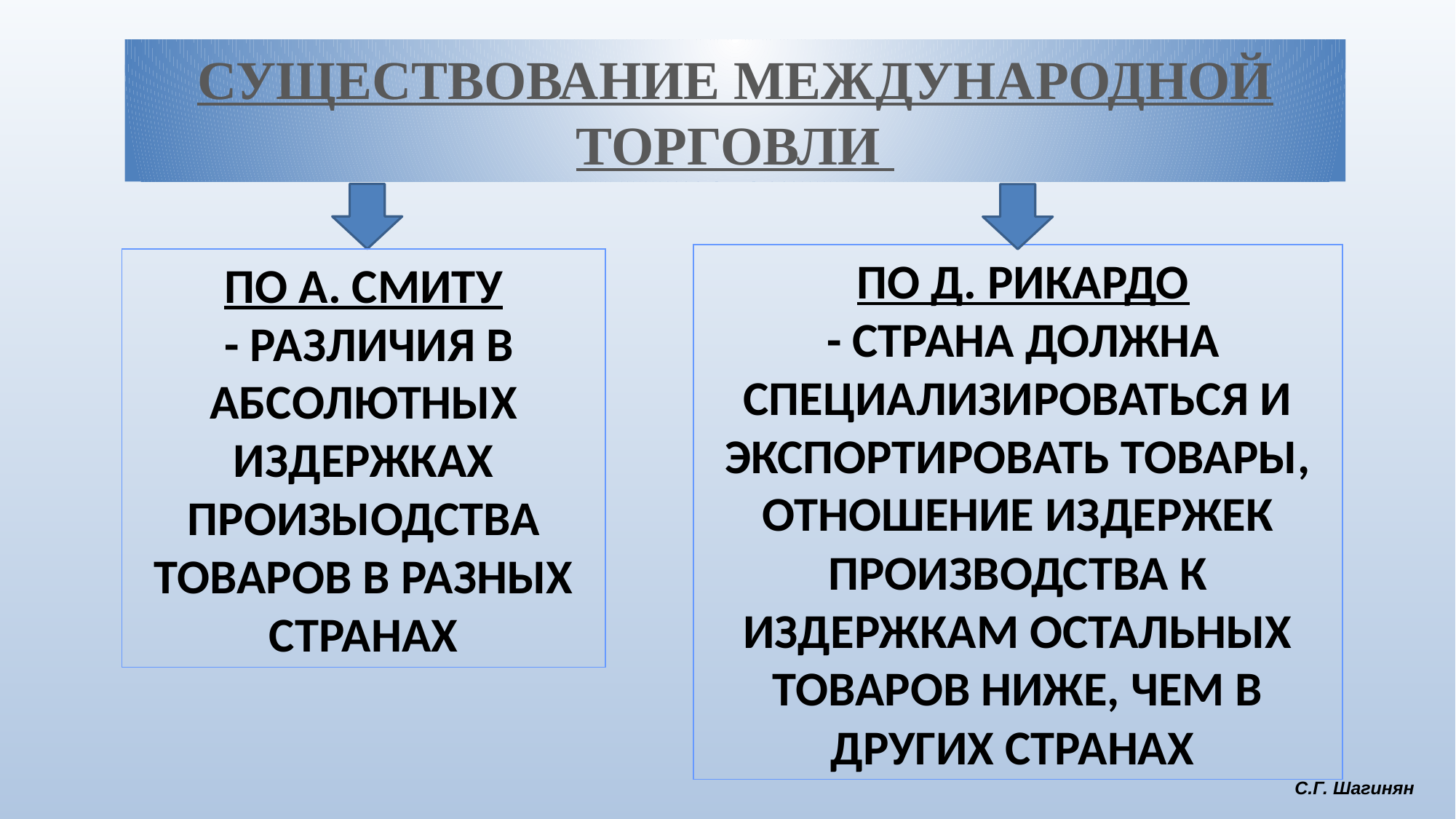

СУЩЕСТВОВАНИЕ МЕЖДУНАРОДНОЙ ТОРГОВЛИ

 ПО Д. РИКАРДО
 - СТРАНА ДОЛЖНА СПЕЦИАЛИЗИРОВАТЬСЯ И ЭКСПОРТИРОВАТЬ ТОВАРЫ, ОТНОШЕНИЕ ИЗДЕРЖЕК ПРОИЗВОДСТВА К ИЗДЕРЖКАМ ОСТАЛЬНЫХ ТОВАРОВ НИЖЕ, ЧЕМ В ДРУГИХ СТРАНАХ
ПО А. СМИТУ
 - РАЗЛИЧИЯ В АБСОЛЮТНЫХ ИЗДЕРЖКАХ ПРОИЗЫОДСТВА ТОВАРОВ В РАЗНЫХ СТРАНАХ
С.Г. Шагинян